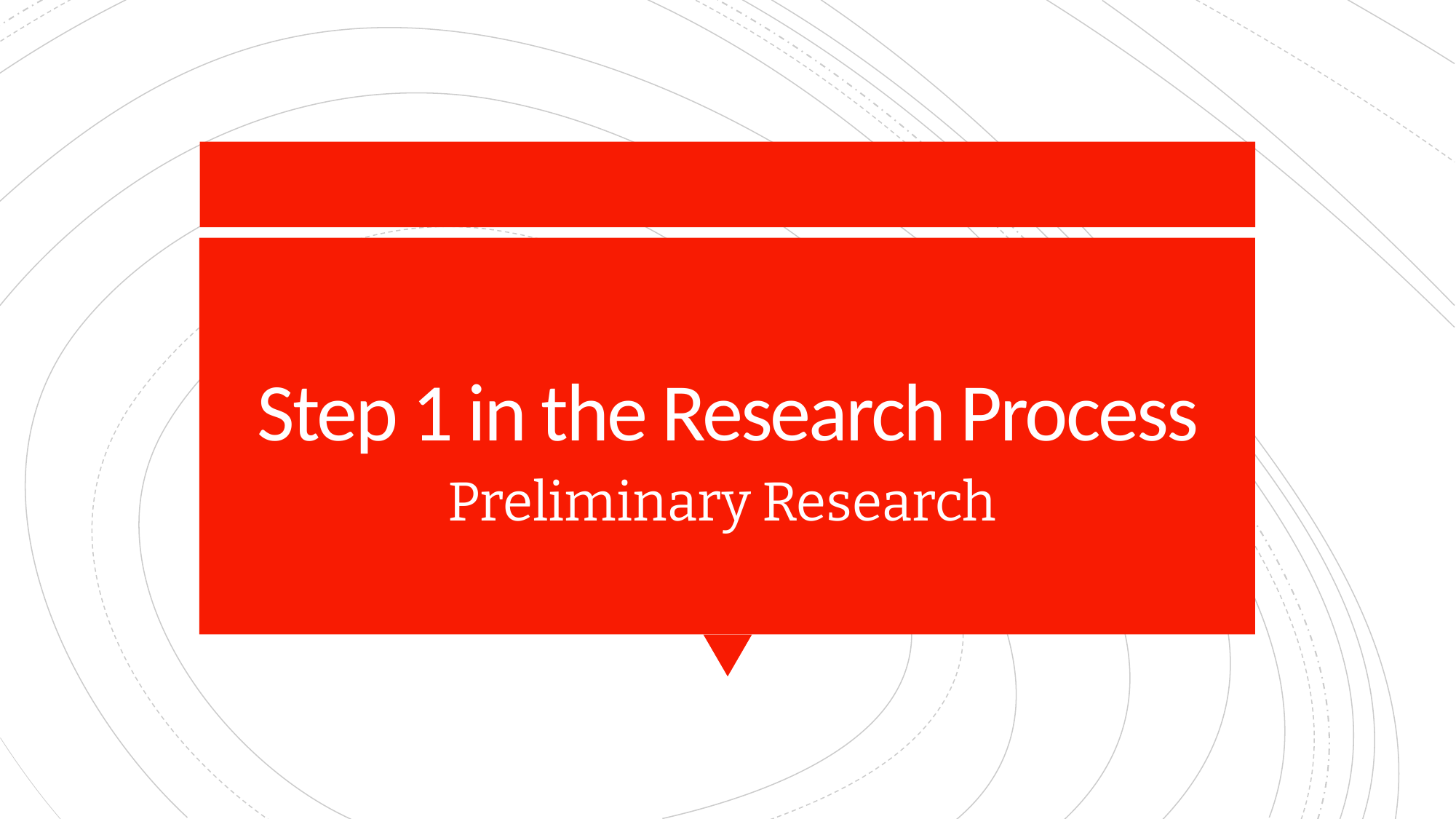

# Step 1 in the Research Process
Preliminary Research